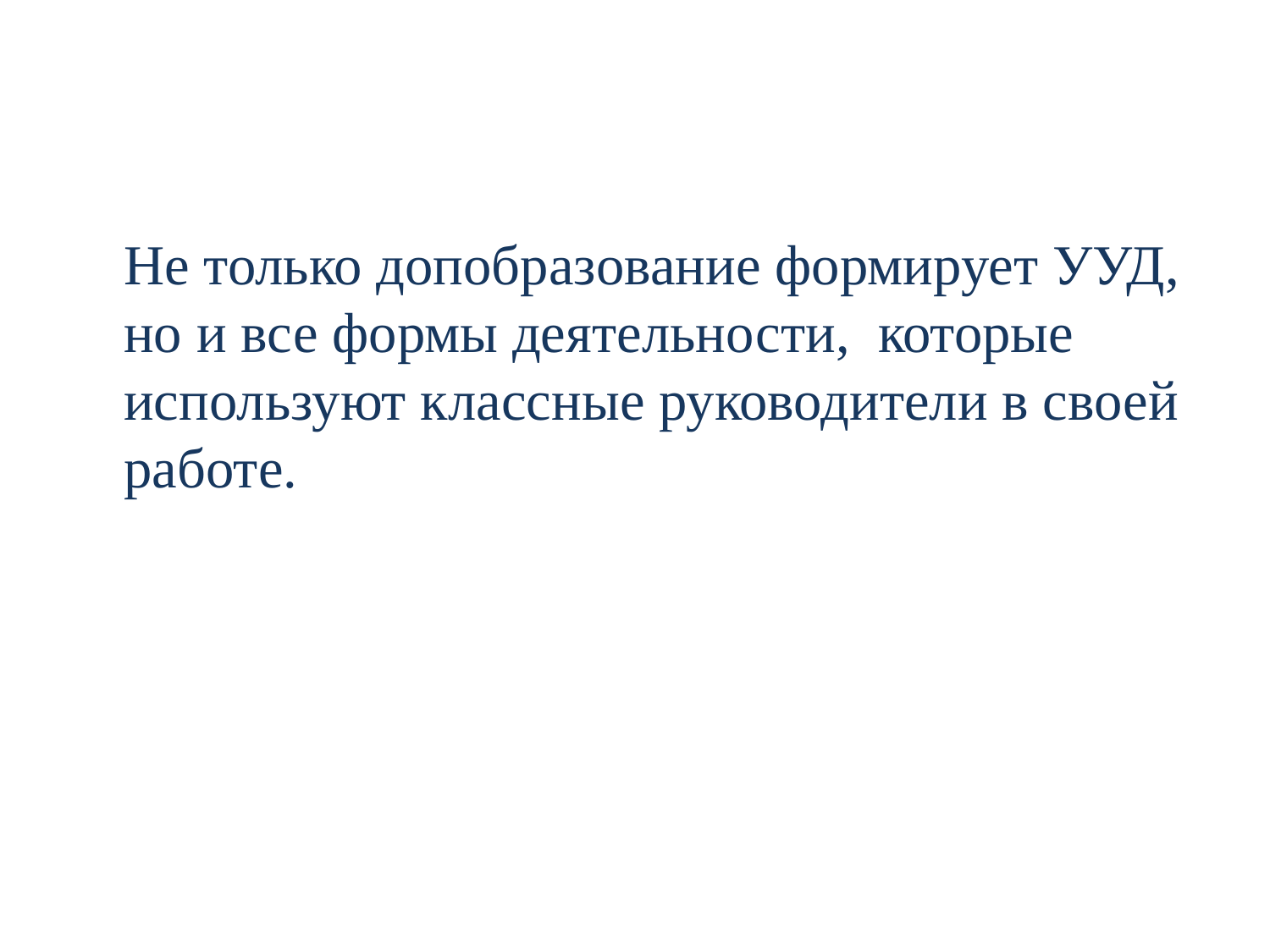

#
	Не только допобразование формирует УУД, но и все формы деятельности,  которые используют классные руководители в своей работе.